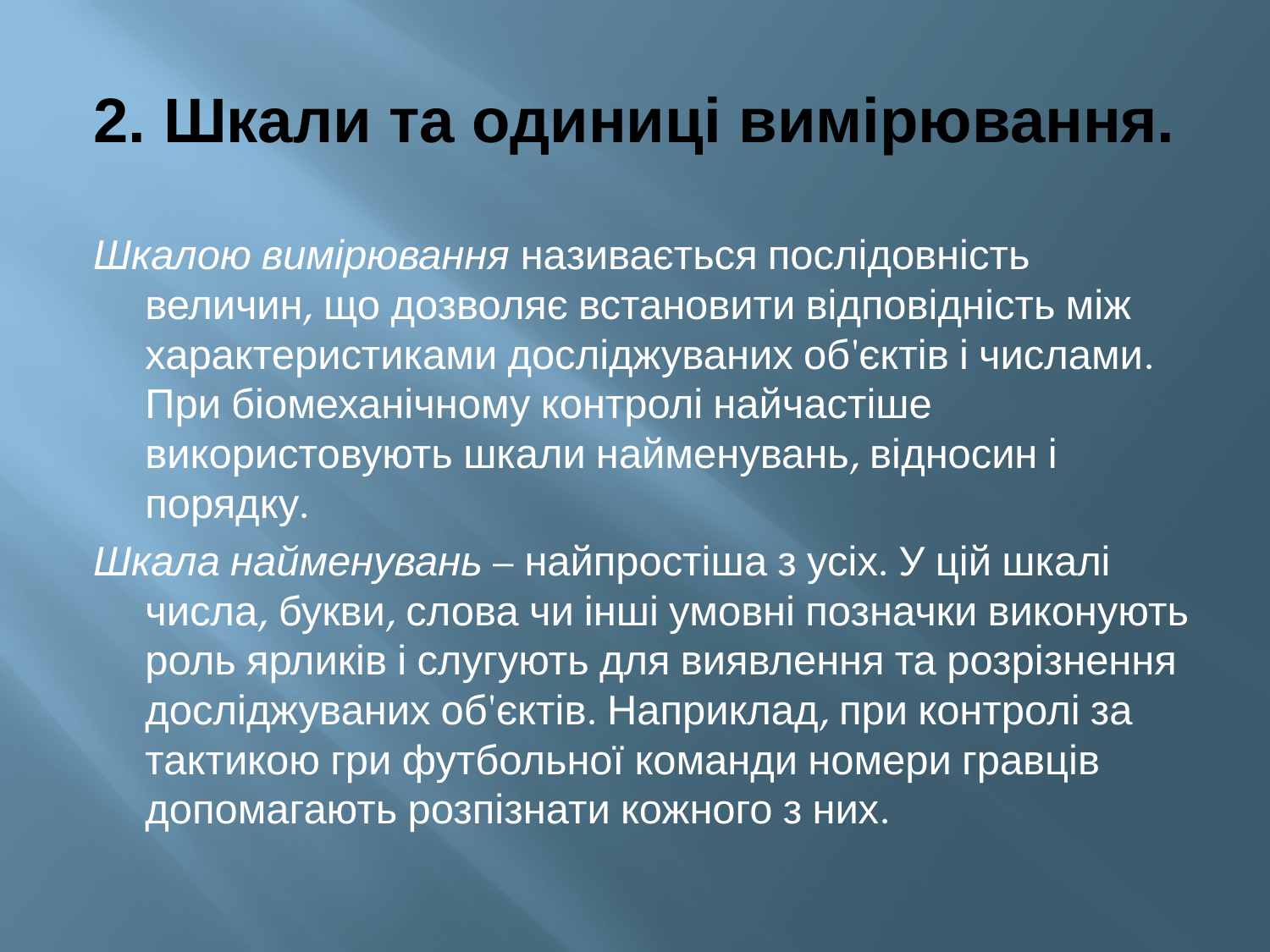

# 2. Шкали та одиниці вимірювання.
Шкалою вимірювання називається послідовність величин, що дозволяє встановити відповідність між характеристиками досліджуваних об'єктів і числами. При біомеханічному контролі найчастіше використовують шкали найменувань, відносин і порядку.
Шкала найменувань – найпростіша з усіх. У цій шкалі числа, букви, слова чи інші умовні позначки виконують роль ярликів і слугують для виявлення та розрізнення досліджуваних об'єктів. Наприклад, при контролі за тактикою гри футбольної команди номери гравців допомагають розпізнати кожного з них.